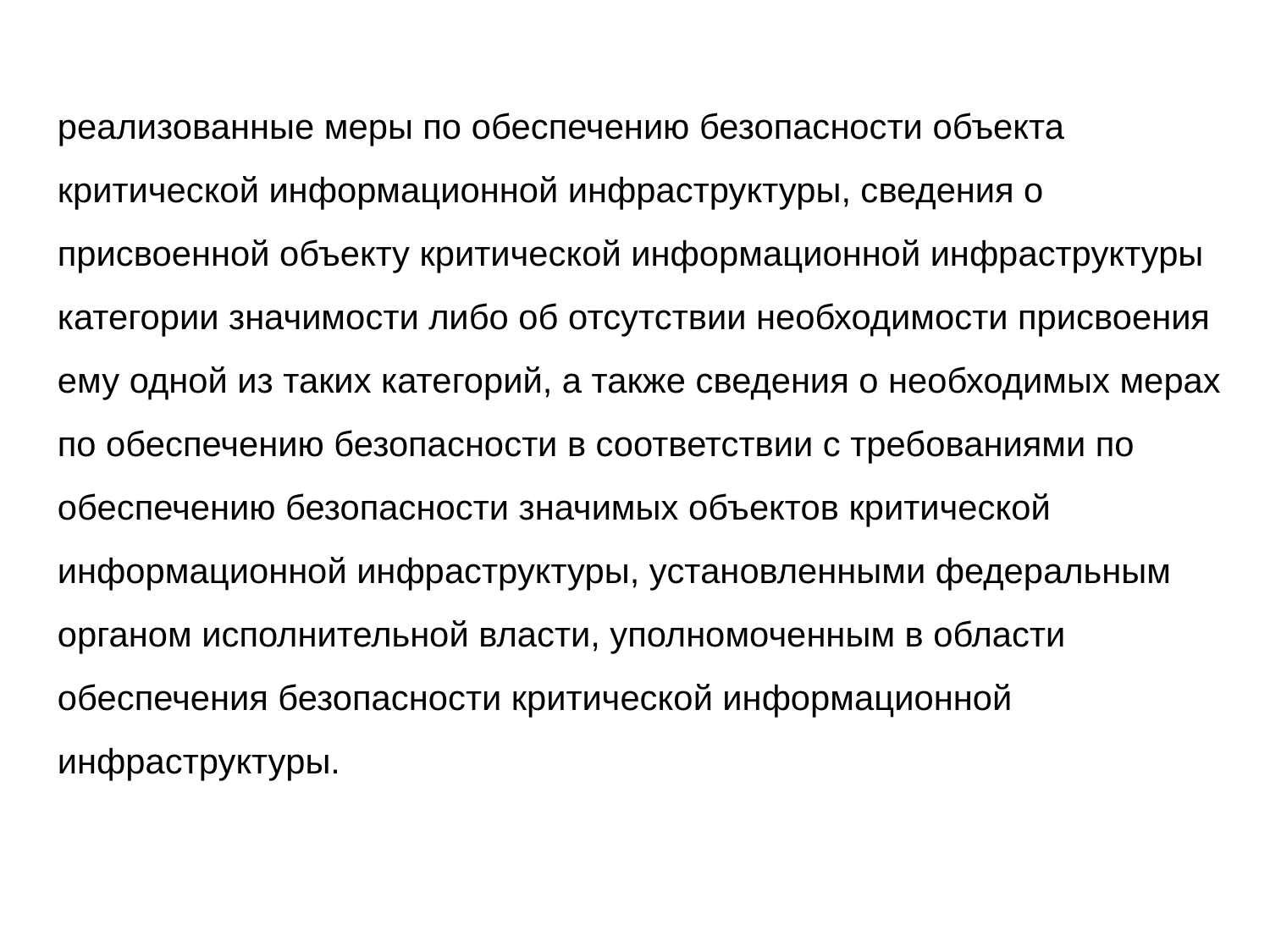

реализованные меры по обеспечению безопасности объекта       критической информационной инфраструктуры, сведения о присвоенной объекту критической информационной инфраструктуры категории значимости либо об отсутствии необходимости присвоения ему одной из таких категорий, а также сведения о необходимых мерах по обеспечению безопасности в соответствии с требованиями по обеспечению безопасности значимых объектов критической информационной инфраструктуры, установленными федеральным органом исполнительной власти, уполномоченным в области обеспечения безопасности критической информационной инфраструктуры.